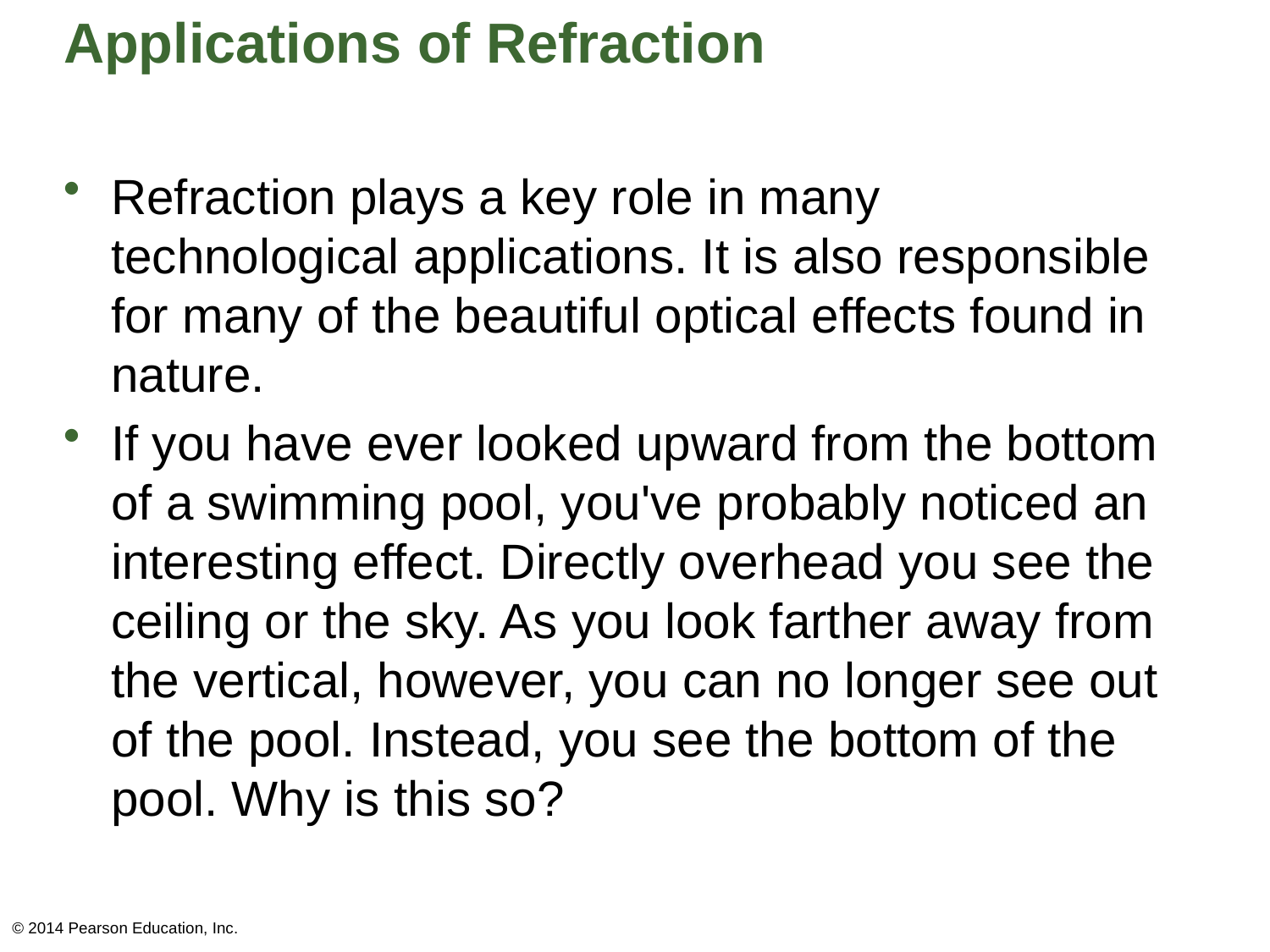

# Applications of Refraction
Refraction plays a key role in many technological applications. It is also responsible for many of the beautiful optical effects found in nature.
If you have ever looked upward from the bottom of a swimming pool, you've probably noticed an interesting effect. Directly overhead you see the ceiling or the sky. As you look farther away from the vertical, however, you can no longer see out of the pool. Instead, you see the bottom of the pool. Why is this so?
© 2014 Pearson Education, Inc.